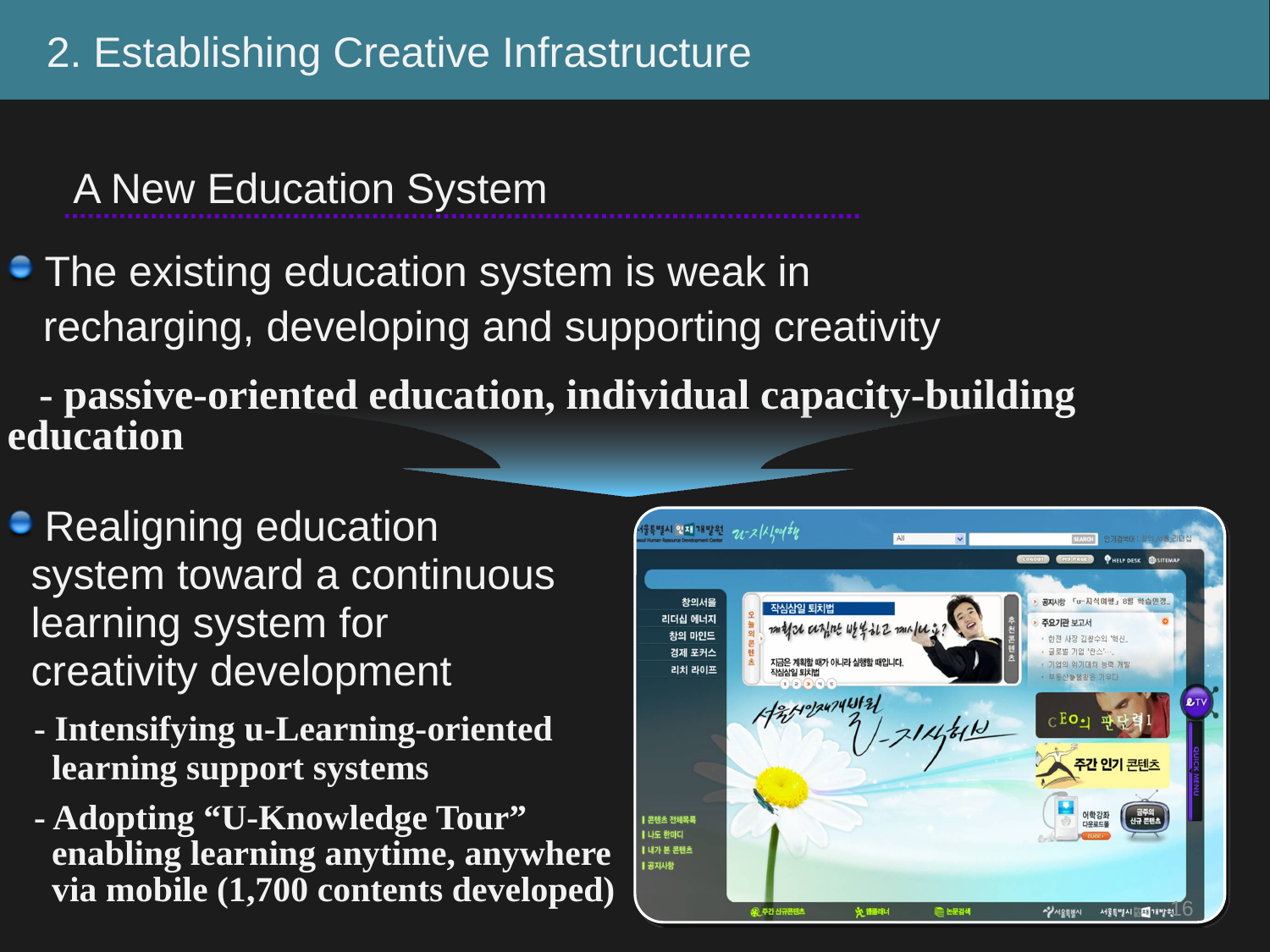

2. Establishing Creative Infrastructure
A New Education System

 The existing education system is weak in
   recharging, developing and supporting creativity

   - passive-oriented education, individual capacity-building education

 Realigning education
  system toward a continuous
  learning system for
  creativity development
   - Intensifying u-Learning-oriented
     learning support systems
   - Adopting “U-Knowledge Tour”
     enabling learning anytime, anywhere
     via mobile (1,700 contents developed)

16